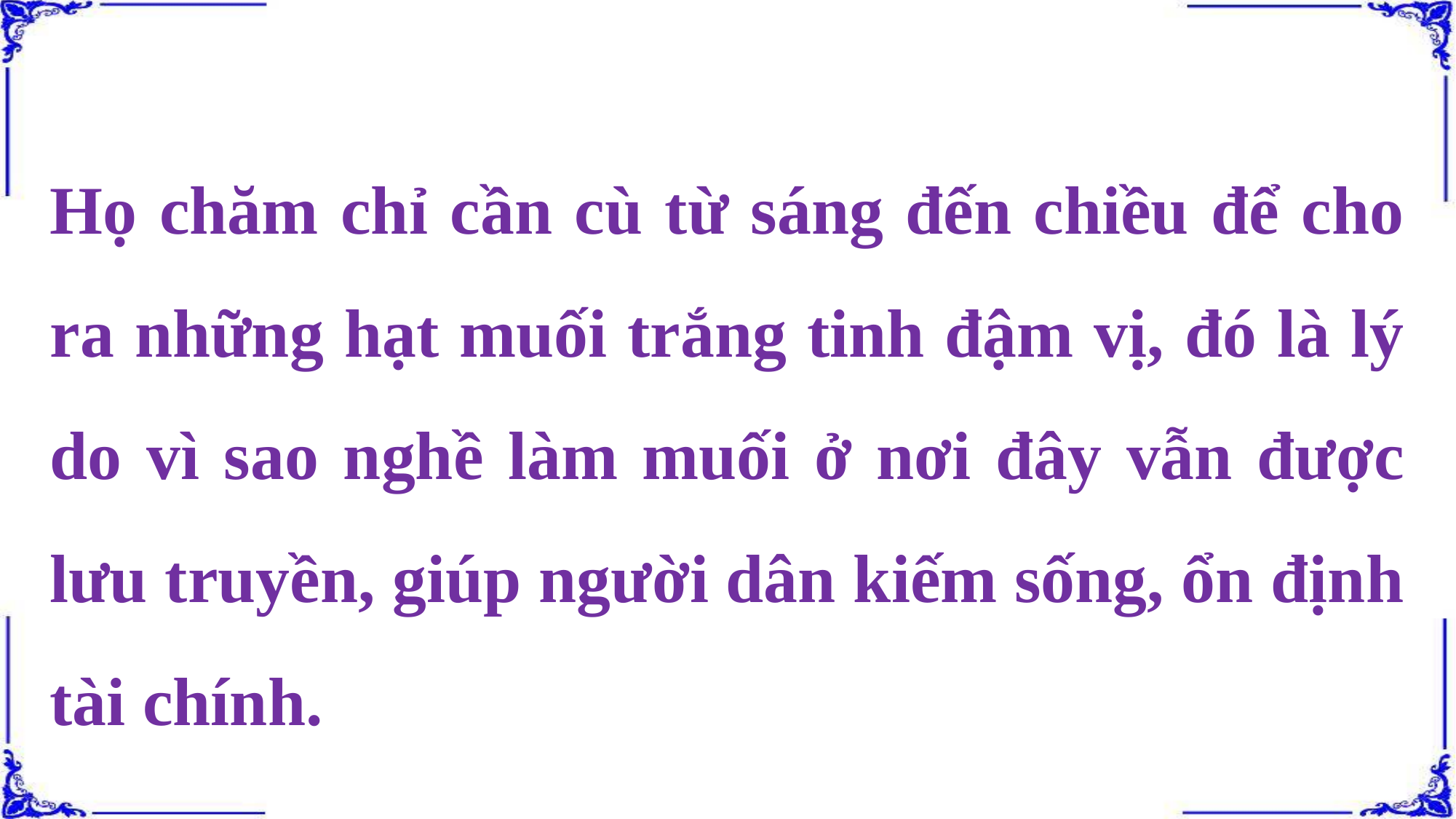

Họ chăm chỉ cần cù từ sáng đến chiều để cho ra những hạt muối trắng tinh đậm vị, đó là lý do vì sao nghề làm muối ở nơi đây vẫn được lưu truyền, giúp người dân kiếm sống, ổn định tài chính.